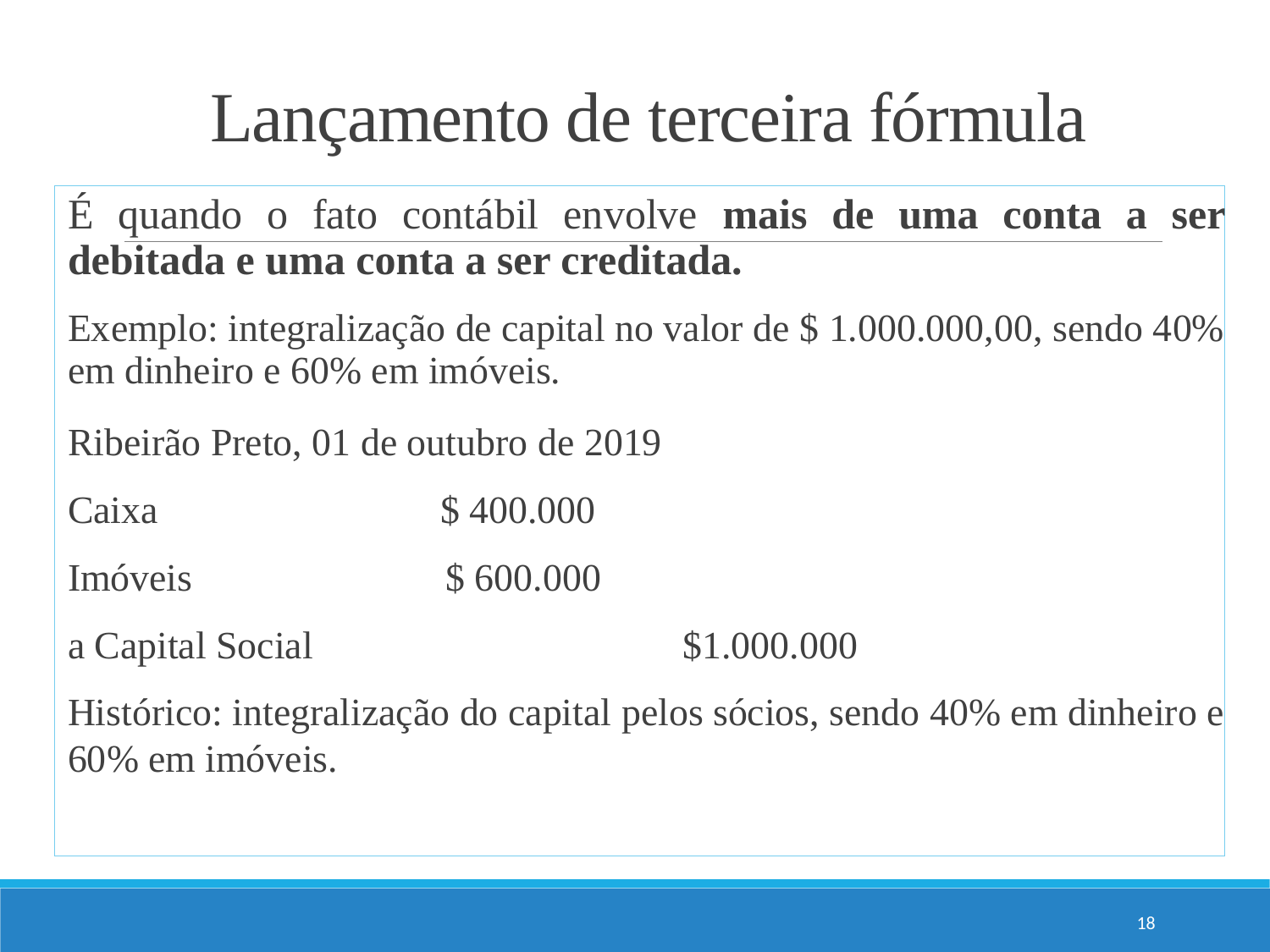

# Lançamento de terceira fórmula
É quando o fato contábil envolve mais de uma conta a ser debitada e uma conta a ser creditada.
Exemplo: integralização de capital no valor de $ 1.000.000,00, sendo 40% em dinheiro e 60% em imóveis.
Ribeirão Preto, 01 de outubro de 2019
Caixa                             $ 400.000
Imóveis                          $ 600.000
a Capital Social                                      $1.000.000
Histórico: integralização do capital pelos sócios, sendo 40% em dinheiro e 60% em imóveis.

18